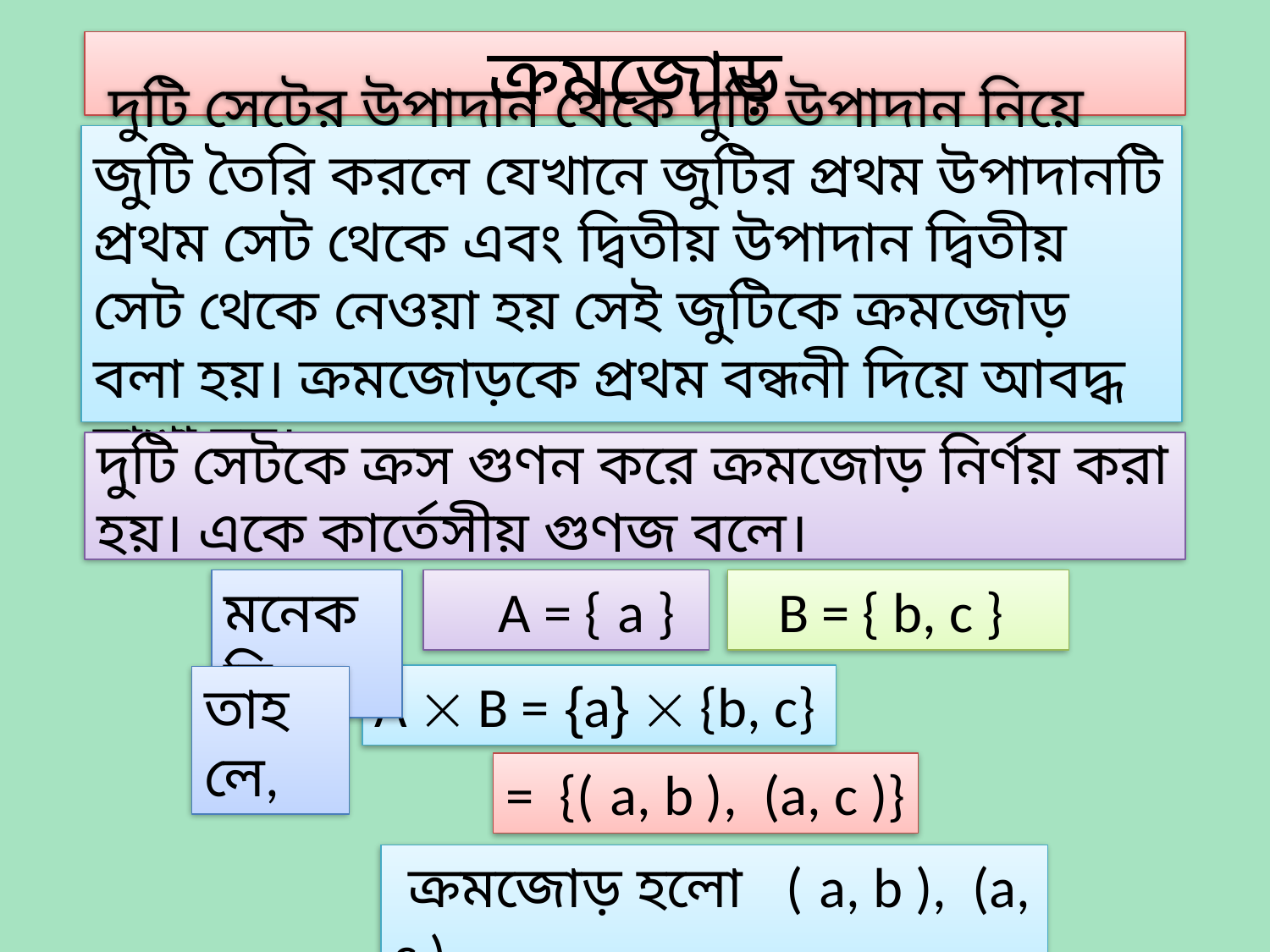

ক্রমজোড়
 দুটি সেটের উপাদান থেকে দুটি উপাদান নিয়ে জুটি তৈরি করলে যেখানে জুটির প্রথম উপাদানটি প্রথম সেট থেকে এবং দ্বিতীয় উপাদান দ্বিতীয় সেট থেকে নেওয়া হয় সেই জুটিকে ক্রমজোড় বলা হয়। ক্রমজোড়কে প্রথম বন্ধনী দিয়ে আবদ্ধ রাখা হয়।
দুটি সেটকে ক্রস গুণন করে ক্রমজোড় নির্ণয় করা হয়। একে কার্তেসীয় গুণজ বলে।
মনেকরি,
    A = { a }
   B = { b, c }
A × B = {a} × {b, c}
তাহলে,
=  {( a, b ),  (a, c )}
 ক্রমজোড় হলো   ( a, b ),  (a, c )